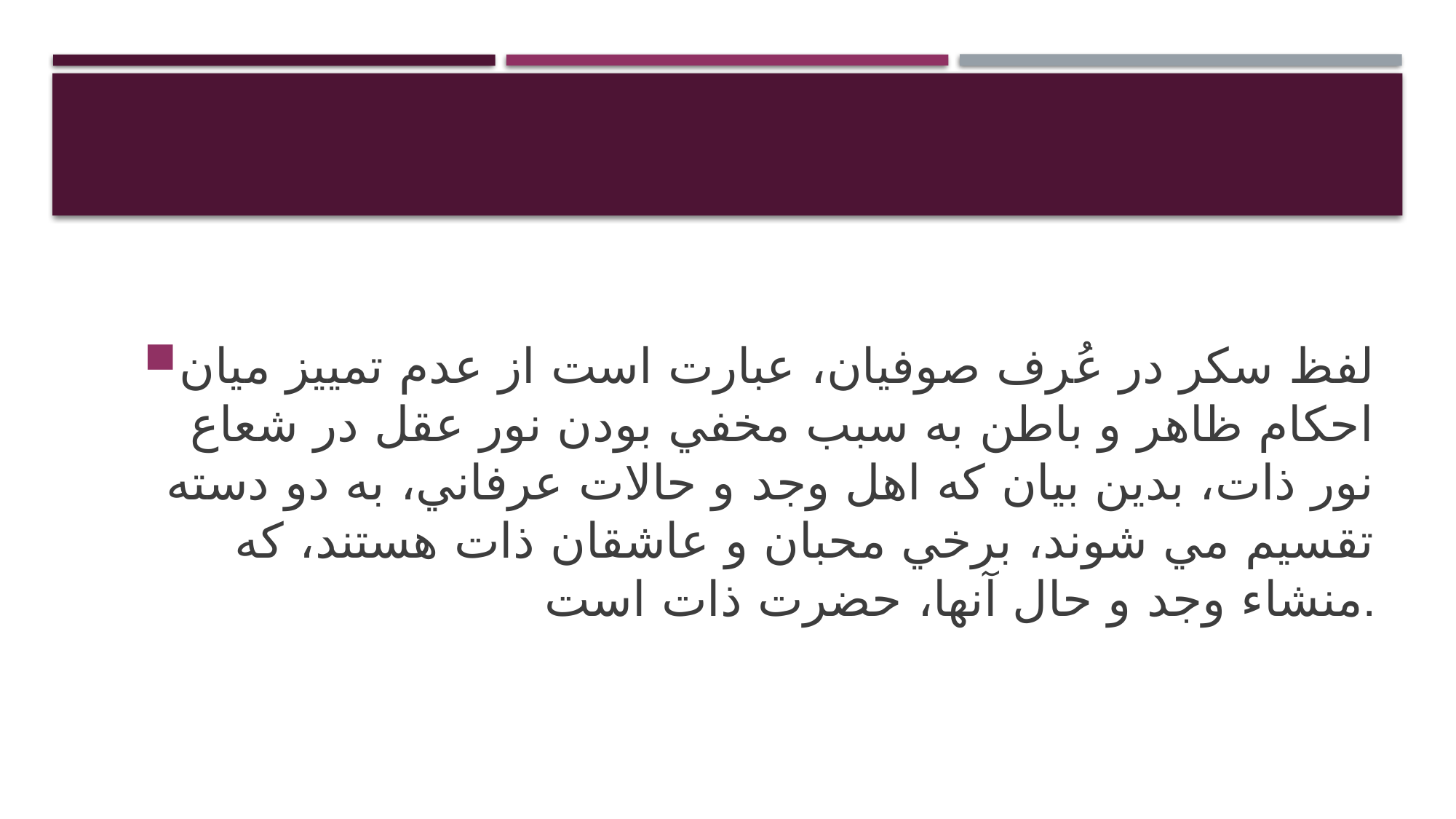

#
لفظ سكر در عُرف صوفيان، عبارت است از عدم تمييز ميان احكام ظاهر و باطن به سبب مخفي بودن نور عقل در شعاع نور ذات، بدين بيان كه اهل وجد و حالات عرفاني، به دو دسته تقسيم مي شوند، برخي محبان و عاشقان ذات هستند، كه منشاء وجد و حال آنها، حضرت ذات است.